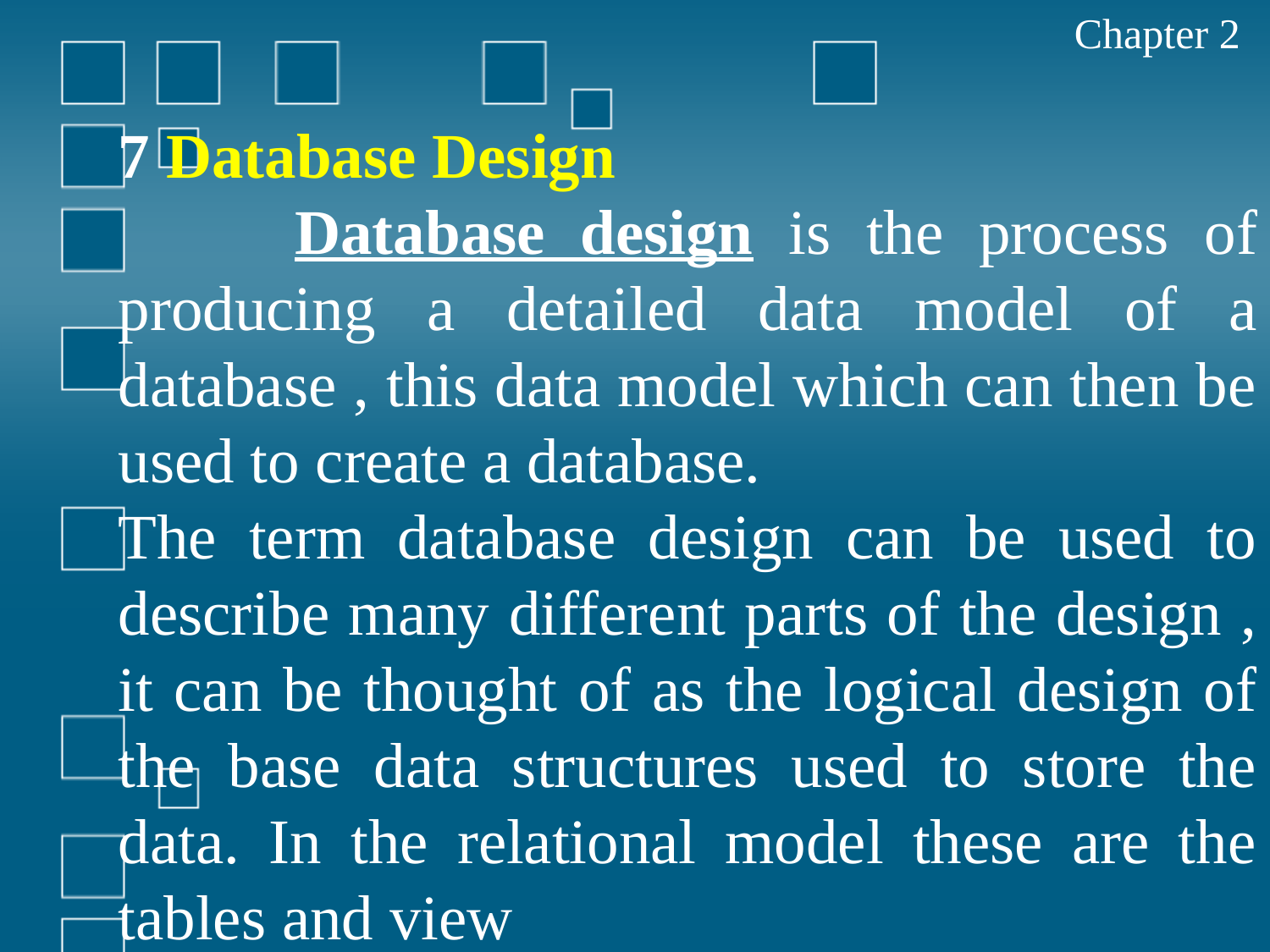

Chapter 2
7 Database Design
     Database design is the process of producing a detailed data model of a database , this data model which can then be used to create a database.
The term database design can be used to describe many different parts of the design , it can be thought of as the logical design of the base data structures used to store the data. In the relational model these are the tables and view